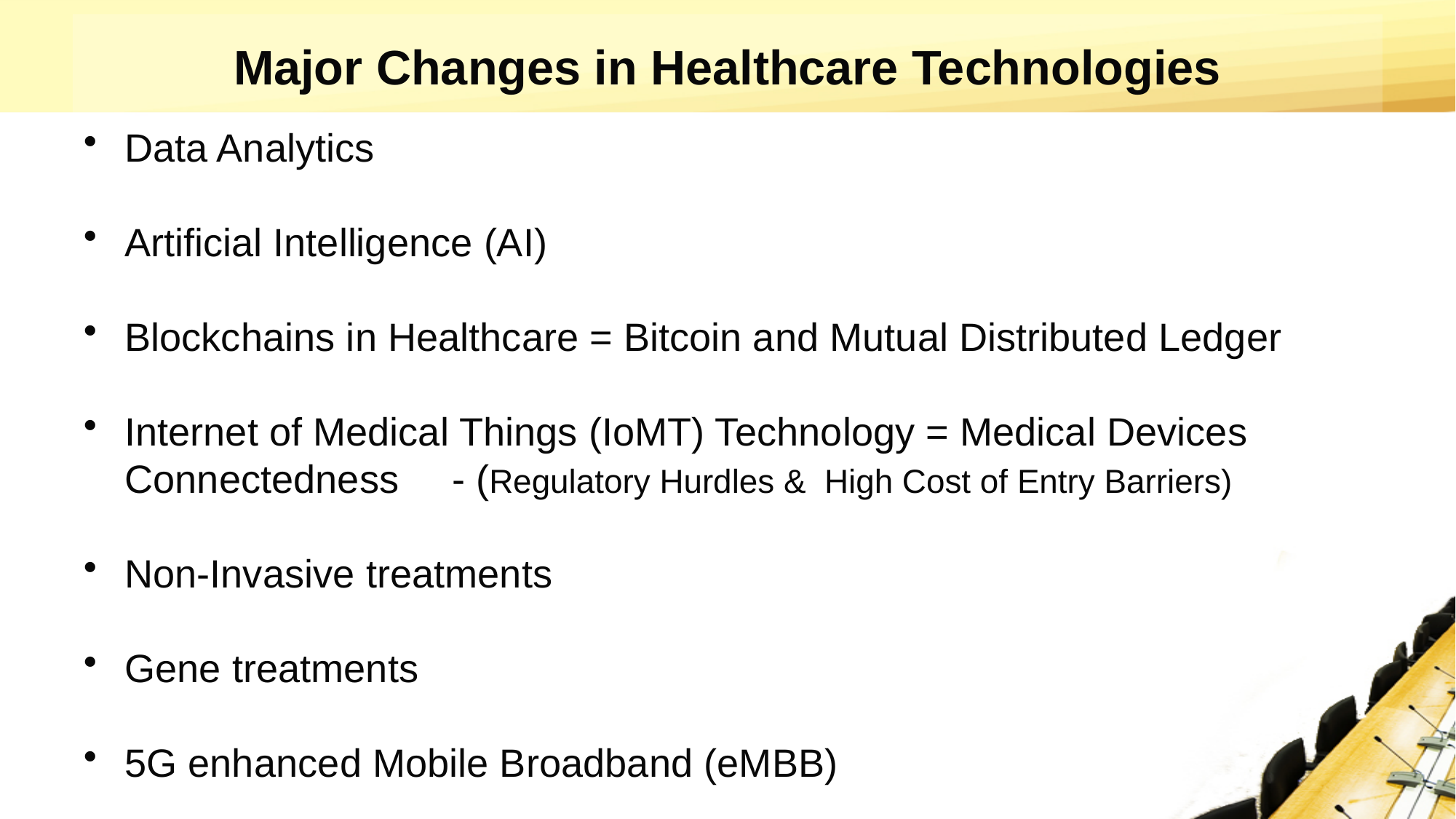

# Major Changes in Healthcare Technologies
Data Analytics

Artificial Intelligence (AI)

Blockchains in Healthcare = Bitcoin and Mutual Distributed Ledger

Internet of Medical Things (IoMT) Technology = Medical Devices Connectedness 	- (Regulatory Hurdles &  High Cost of Entry Barriers)

Non-Invasive treatments

Gene treatments

5G enhanced Mobile Broadband (eMBB)